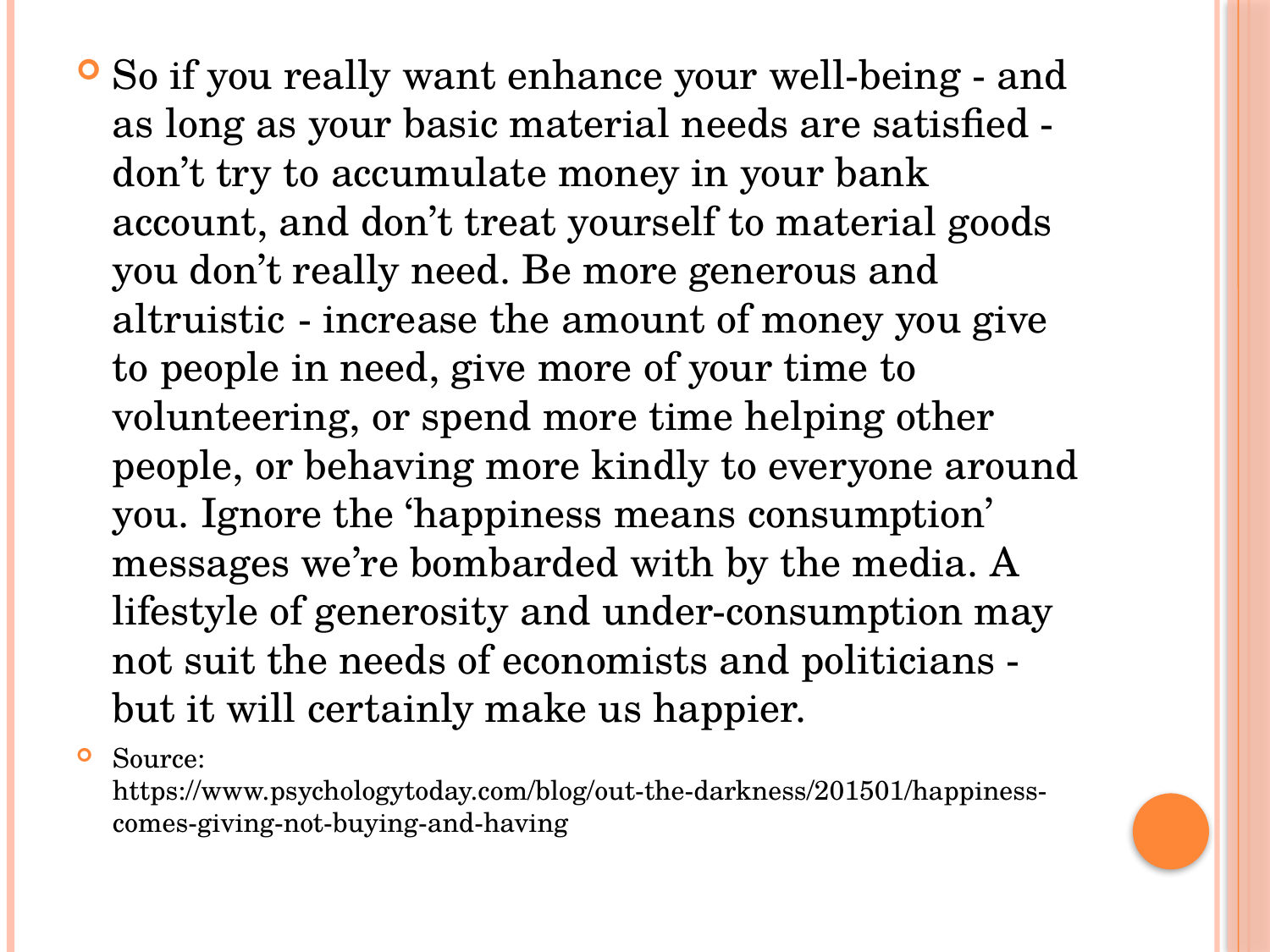

So if you really want enhance your well-being - and as long as your basic material needs are satisfied - don’t try to accumulate money in your bank account, and don’t treat yourself to material goods you don’t really need. Be more generous and altruistic - increase the amount of money you give to people in need, give more of your time to volunteering, or spend more time helping other people, or behaving more kindly to everyone around you. Ignore the ‘happiness means consumption’ messages we’re bombarded with by the media. A lifestyle of generosity and under-consumption may not suit the needs of economists and politicians - but it will certainly make us happier.
Source: https://www.psychologytoday.com/blog/out-the-darkness/201501/happiness-comes-giving-not-buying-and-having